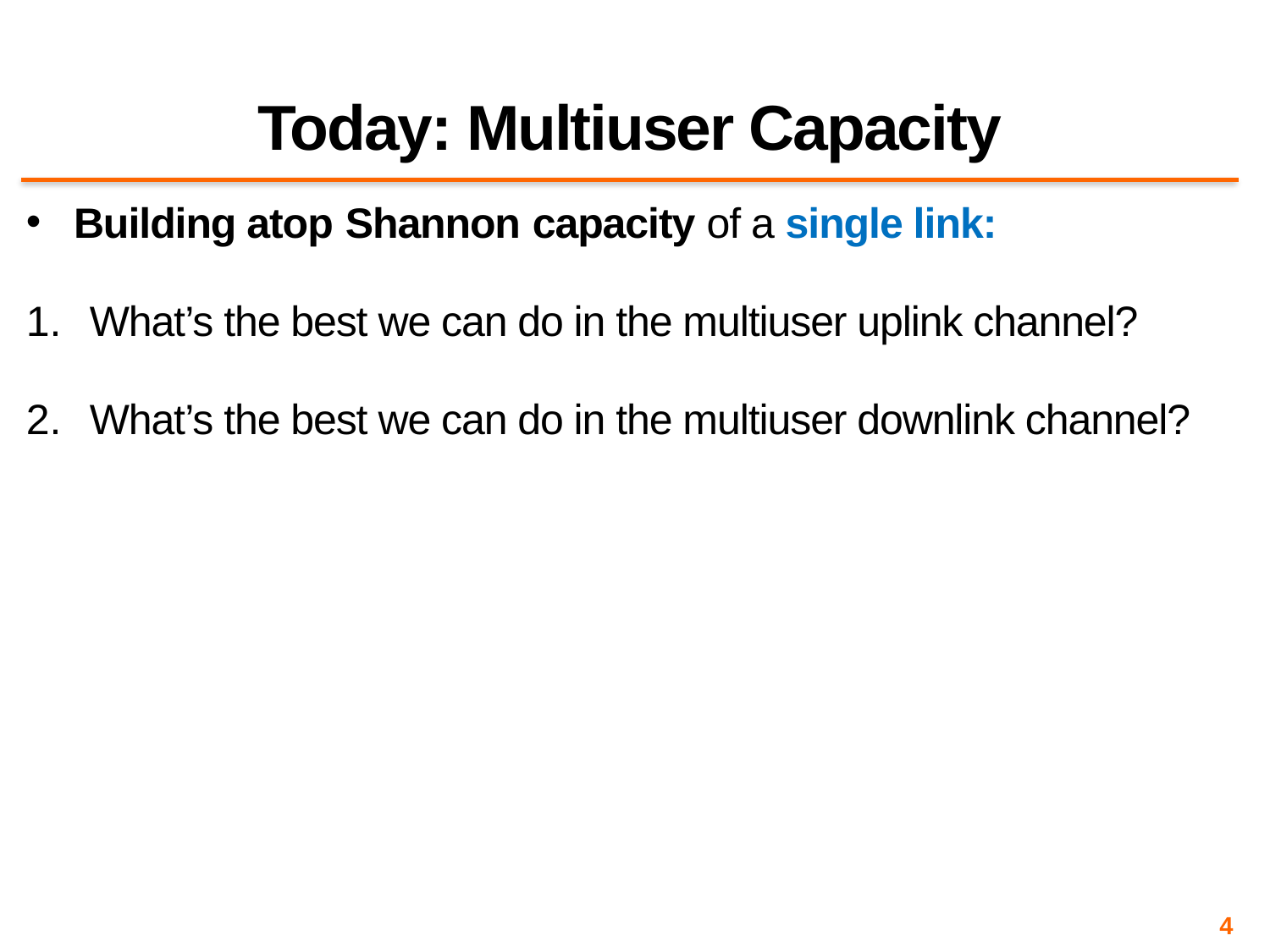

# Today: Multiuser Capacity
Building atop Shannon capacity of a single link:

What’s the best we can do in the multiuser uplink channel?

What’s the best we can do in the multiuser downlink channel?
4